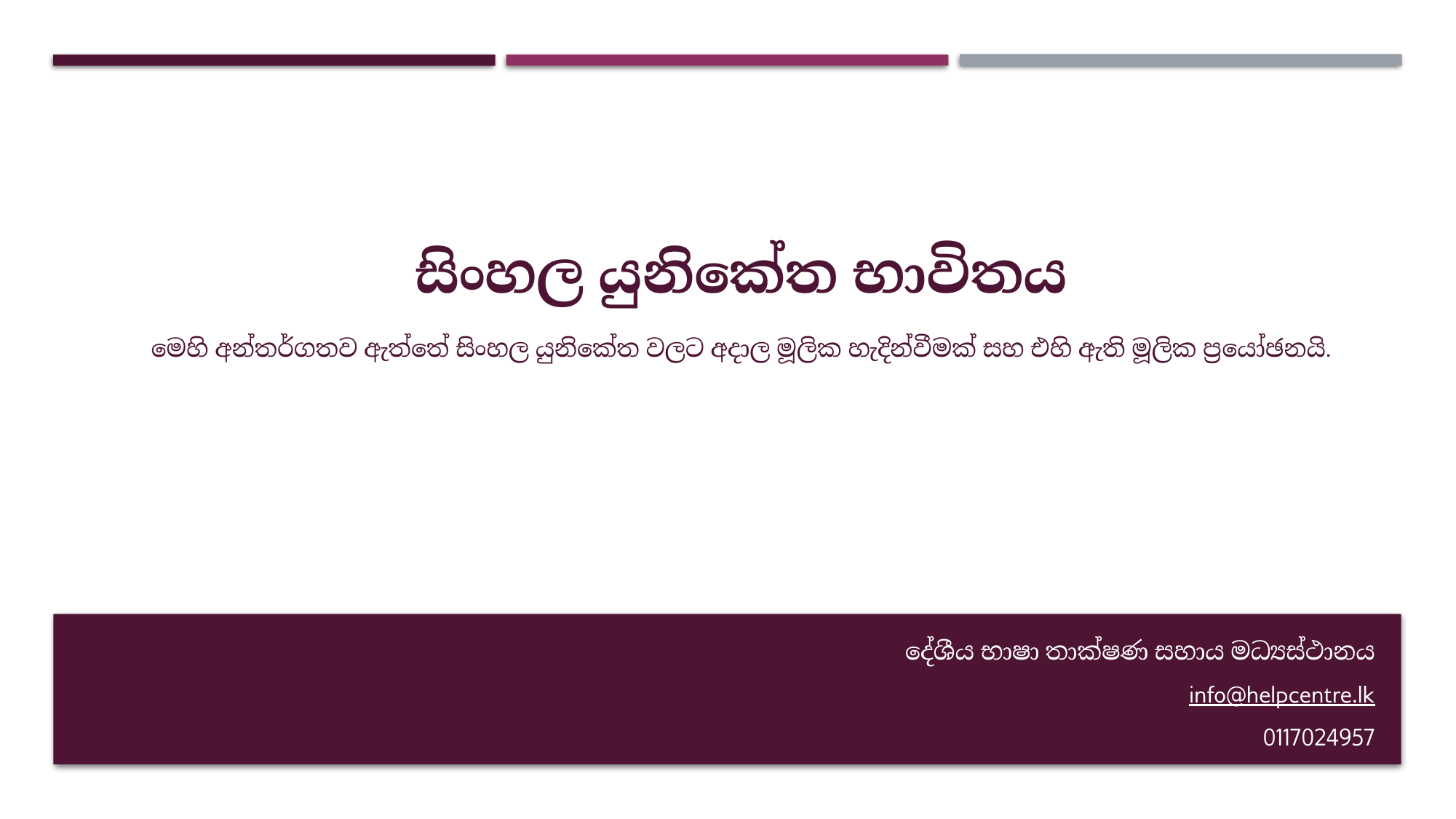

# සිංහල යුනිකේත භාවිතය මෙහි අන්තර්ගතව ඇත්තේ සිංහල යුනිකේත වලට අදාල මූලික හැදින්වීමක් සහ එහි ඇති මූලික ප්‍රයෝඡනයි.
දේශීය භාෂා තාක්ෂණ සහාය මධ්‍යස්ථානය
info@helpcentre.lk
0117024957